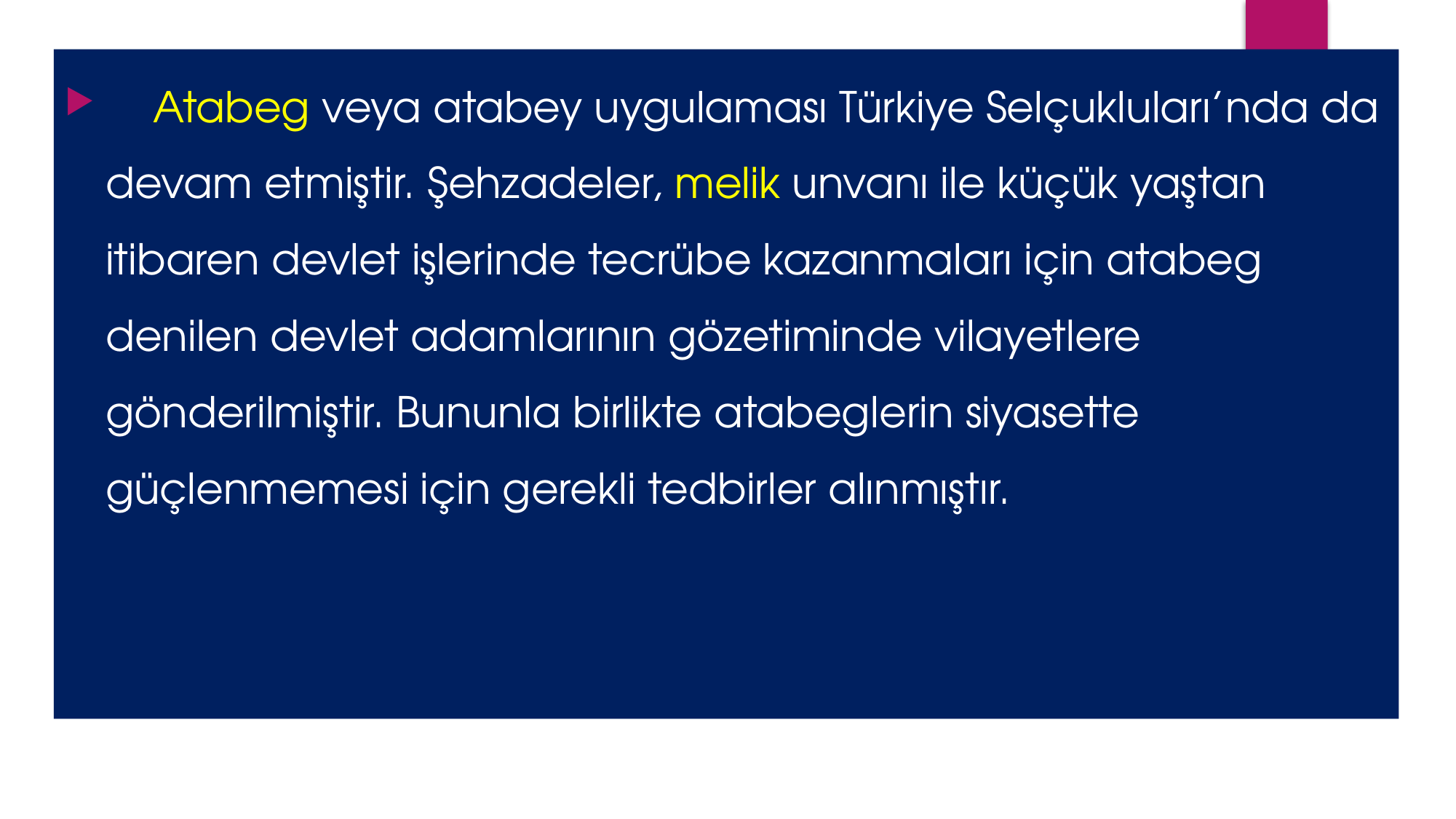

Atabeg veya atabey uygulaması Türkiye Selçukluları’nda da devam etmiştir. Şehzadeler, melik unvanı ile küçük yaştan itibaren devlet işlerinde tecrübe kazanmaları için atabeg denilen devlet adamlarının gözetiminde vilayetlere gönderilmiştir. Bununla birlikte atabeglerin siyasette güçlenmemesi için gerekli tedbirler alınmıştır.